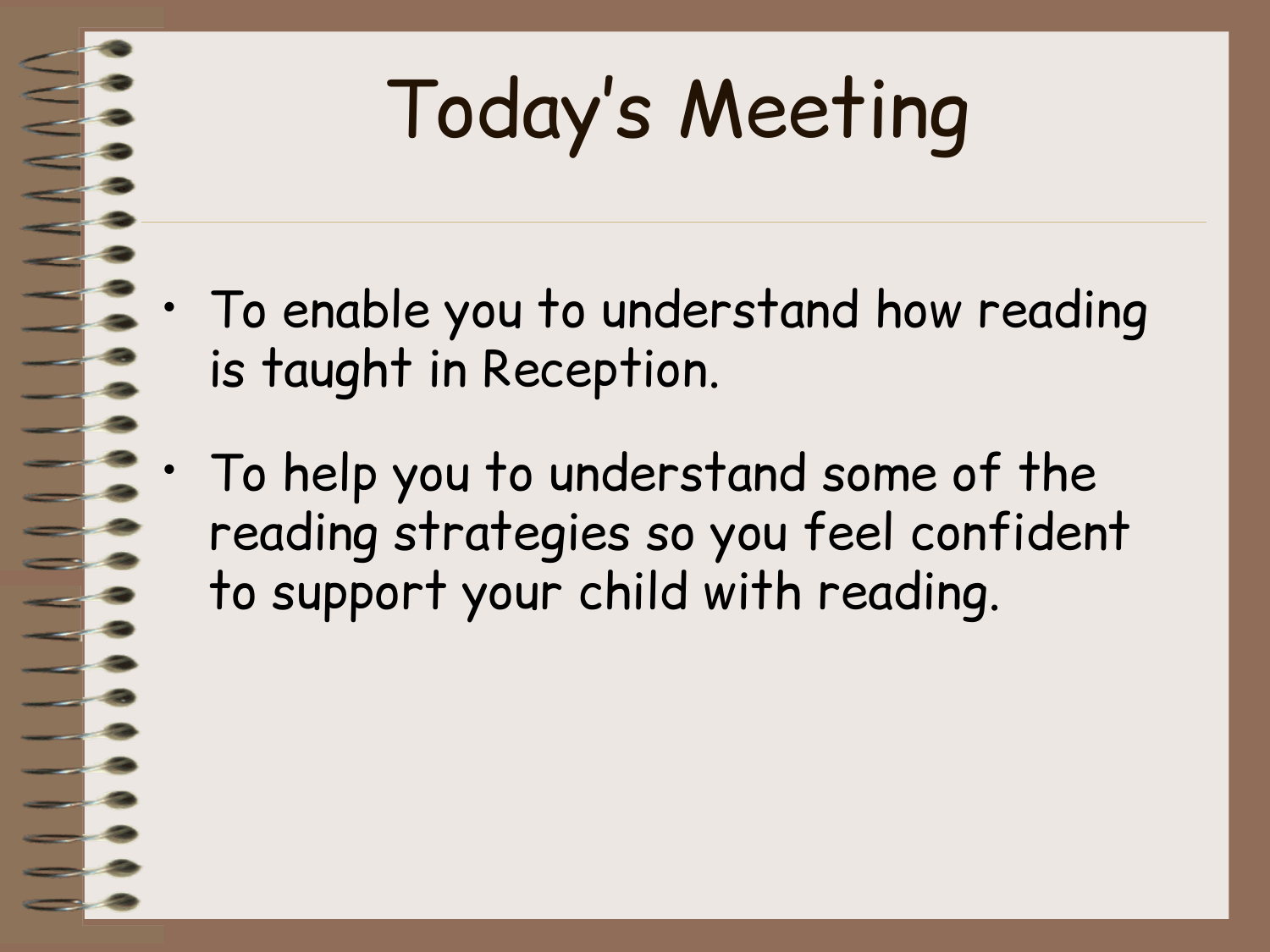

# Today’s Meeting
To enable you to understand how reading is taught in Reception.

To help you to understand some of the reading strategies so you feel confident to support your child with reading.